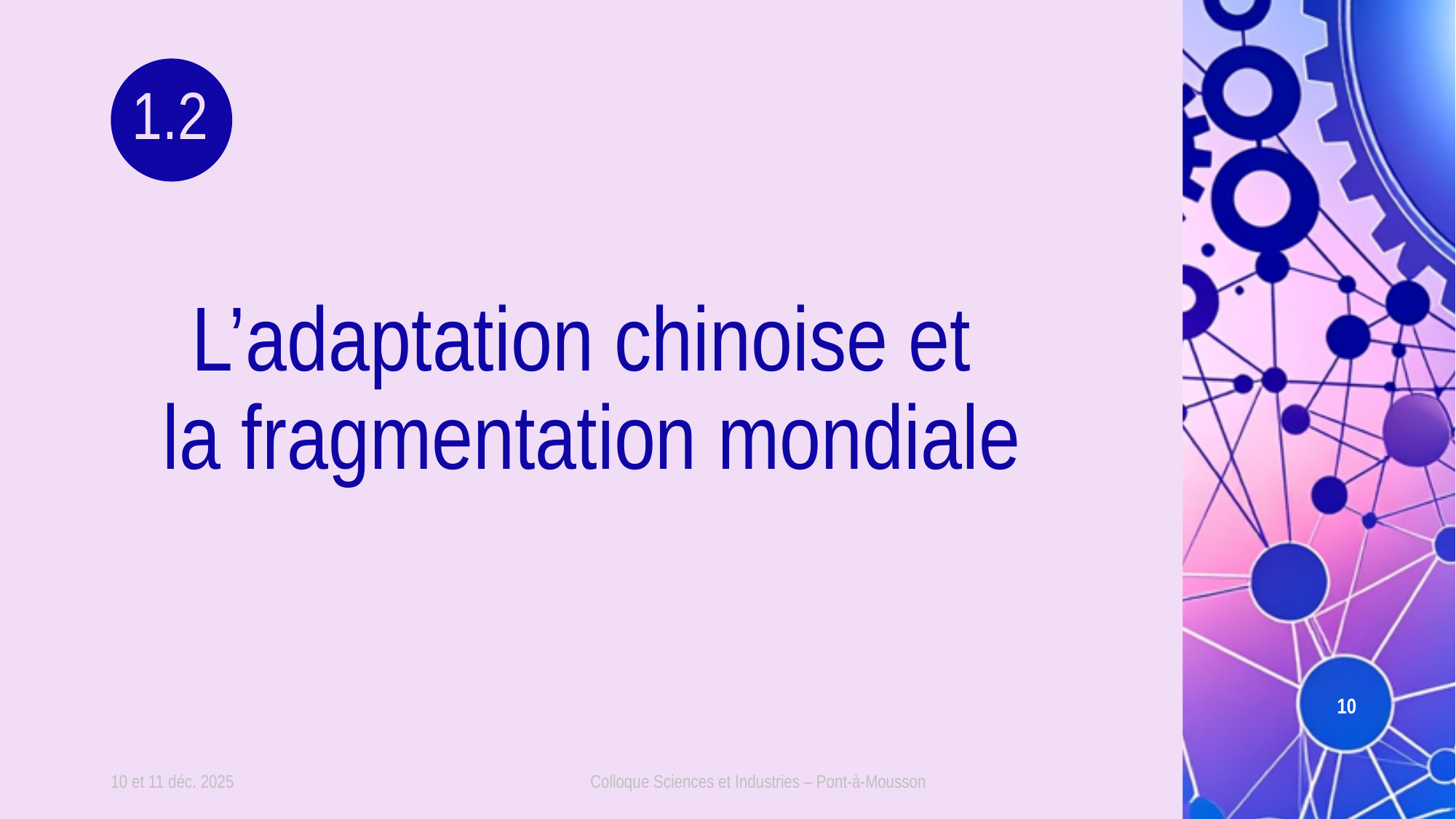

1.2
# L’adaptation chinoise et la fragmentation mondiale

10
10 et 11 déc. 2025
Colloque Sciences et Industries – Pont-à-Mousson